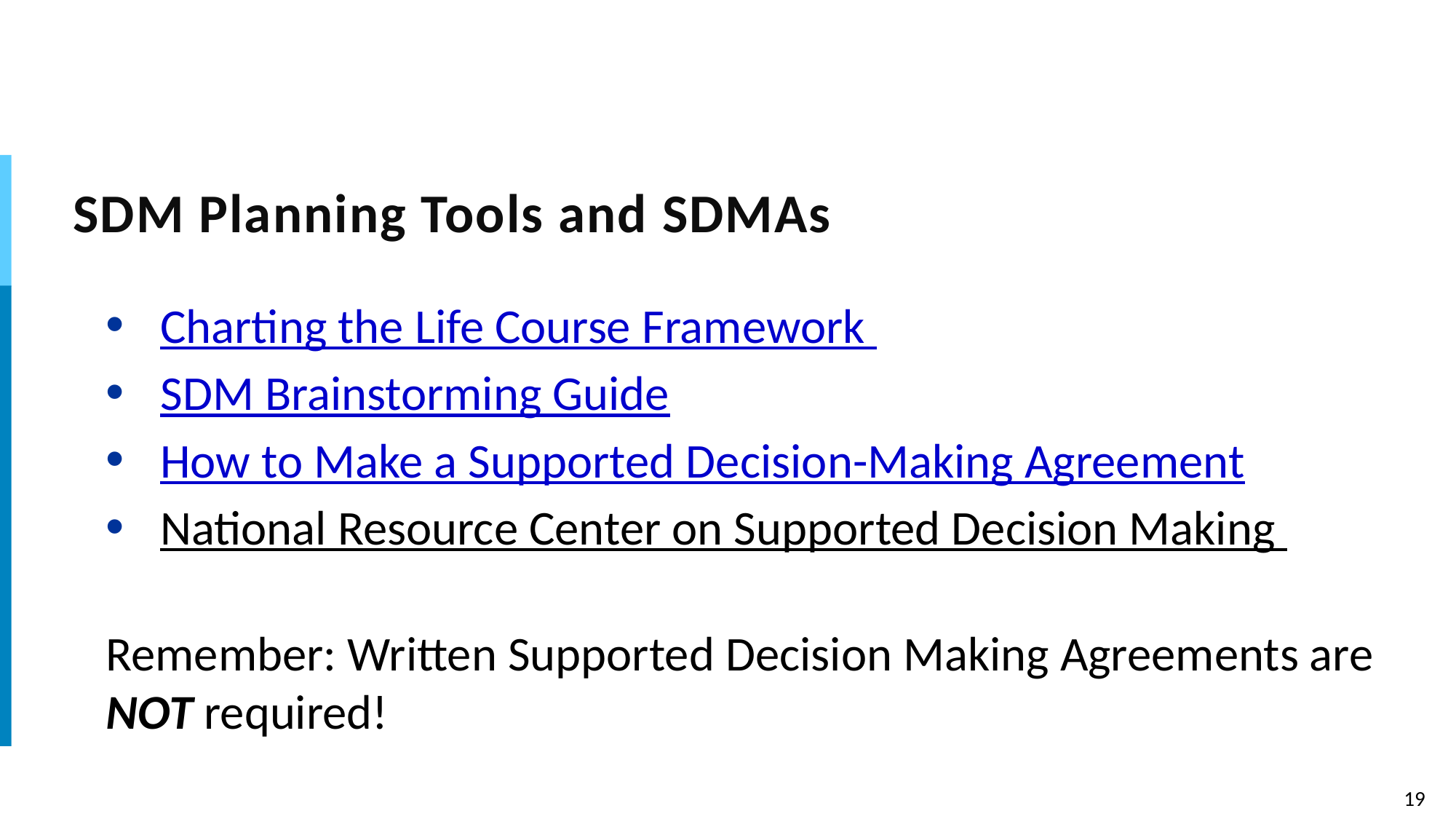

# SDM Planning Tools and SDMAs
Charting the Life Course Framework
SDM Brainstorming Guide
How to Make a Supported Decision-Making Agreement
National Resource Center on Supported Decision Making
Remember: Written Supported Decision Making Agreements are NOT required!